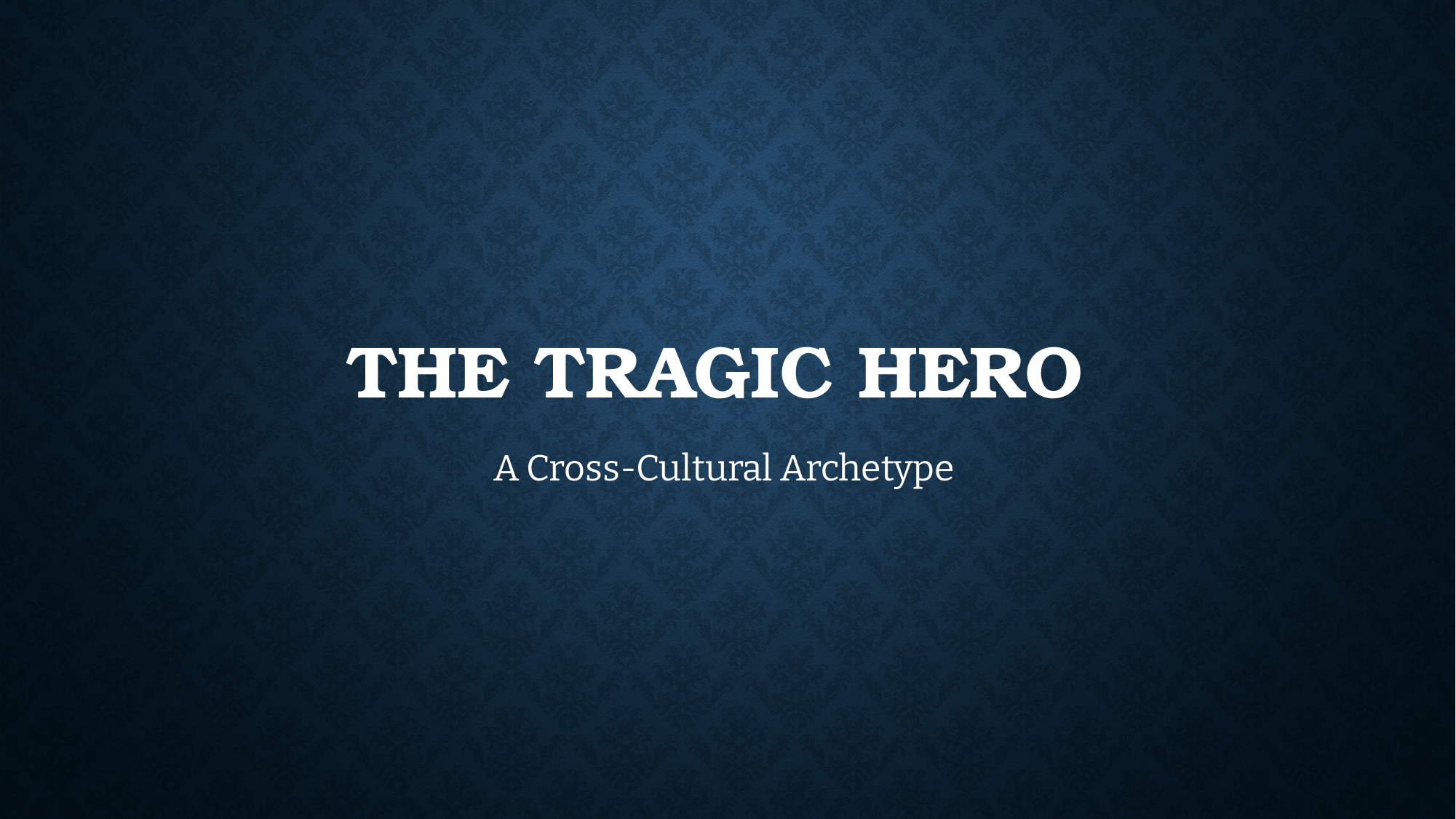

# The Tragic Hero
A Cross-Cultural Archetype